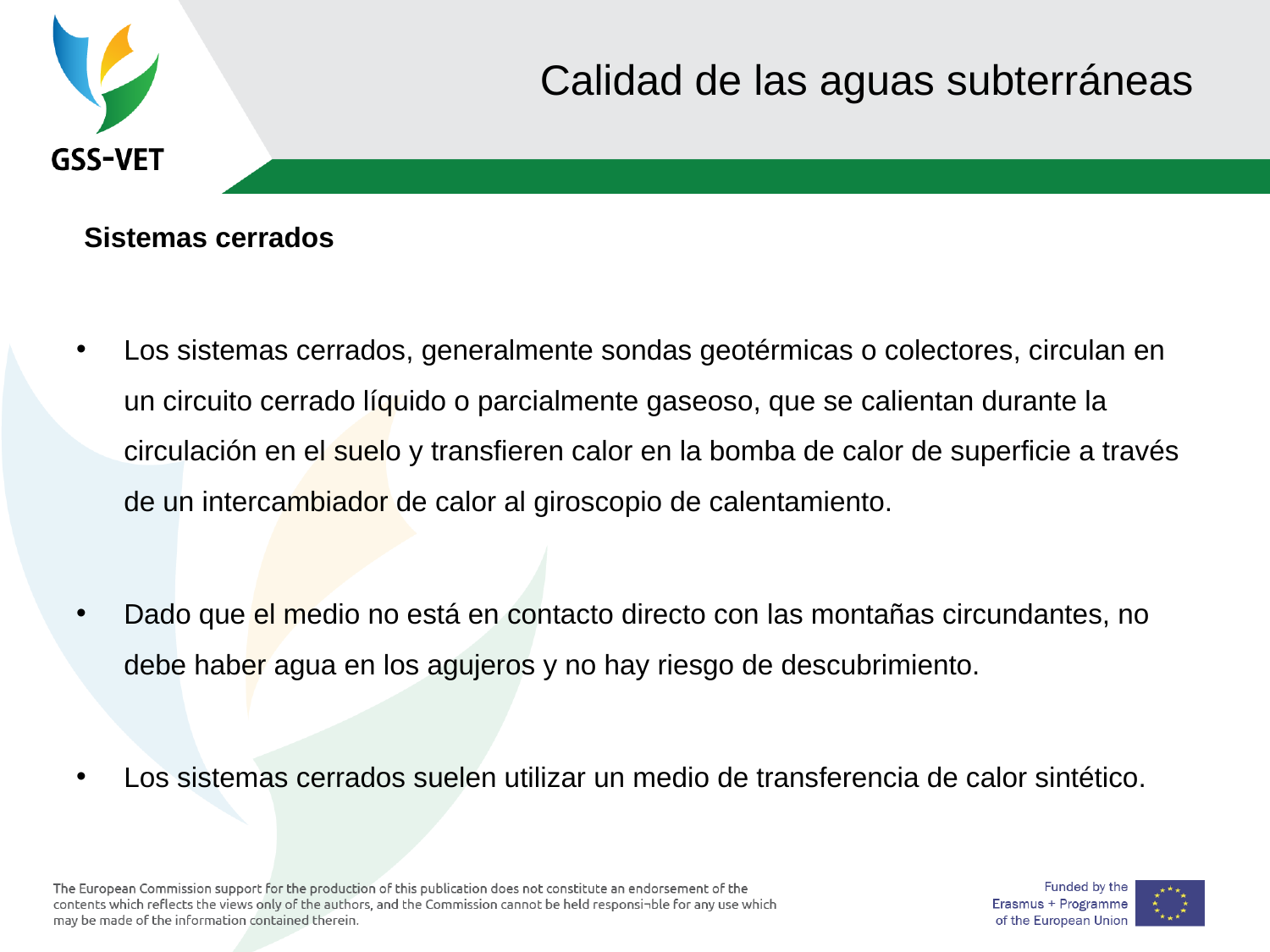

# Calidad de las aguas subterráneas
 Sistemas cerrados

Los sistemas cerrados, generalmente sondas geotérmicas o colectores, circulan en un circuito cerrado líquido o parcialmente gaseoso, que se calientan durante la circulación en el suelo y transfieren calor en la bomba de calor de superficie a través de un intercambiador de calor al giroscopio de calentamiento.

Dado que el medio no está en contacto directo con las montañas circundantes, no debe haber agua en los agujeros y no hay riesgo de descubrimiento.

Los sistemas cerrados suelen utilizar un medio de transferencia de calor sintético.